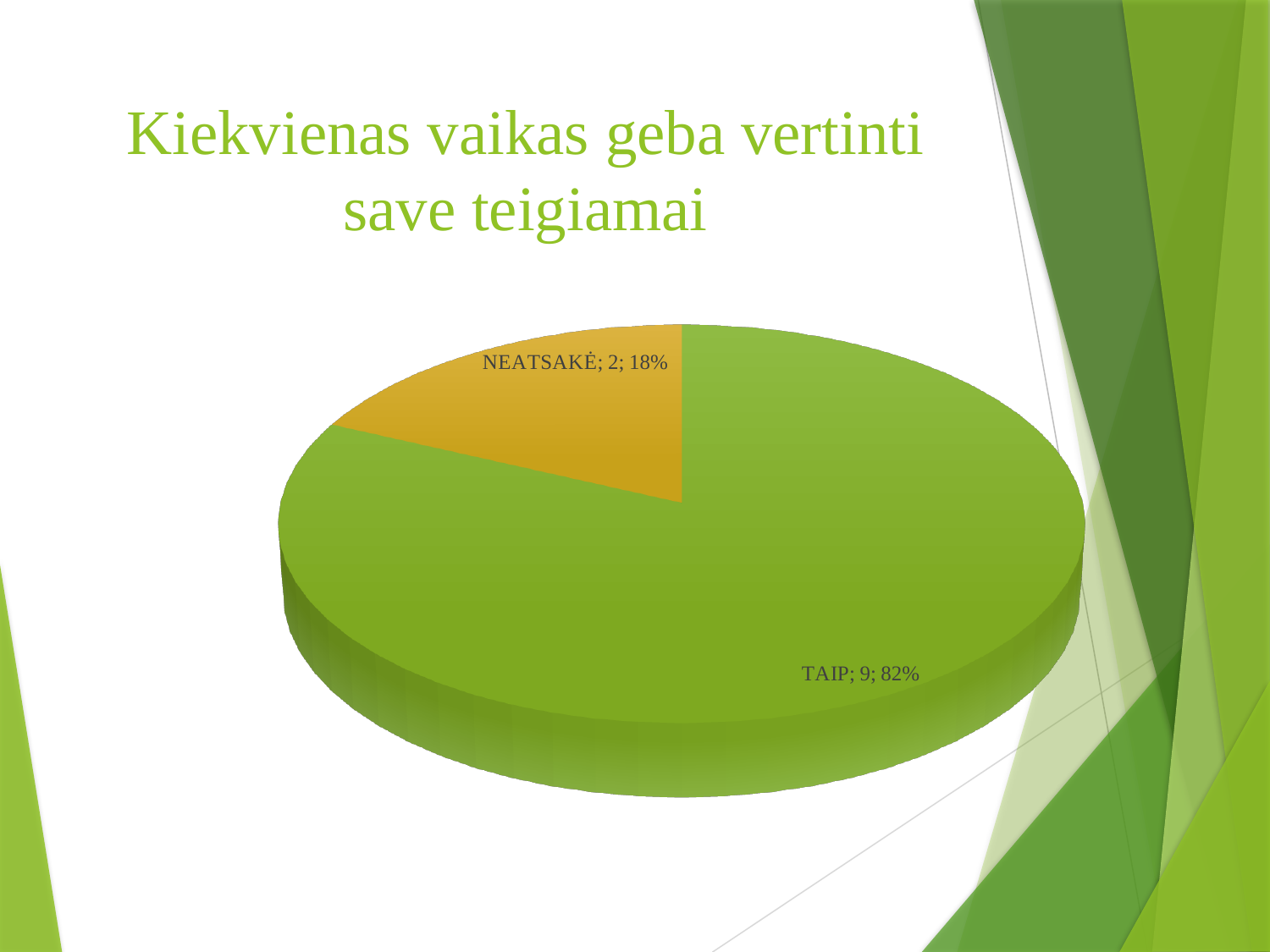

# Kiekvienas vaikas geba vertinti save teigiamai

[unsupported chart]